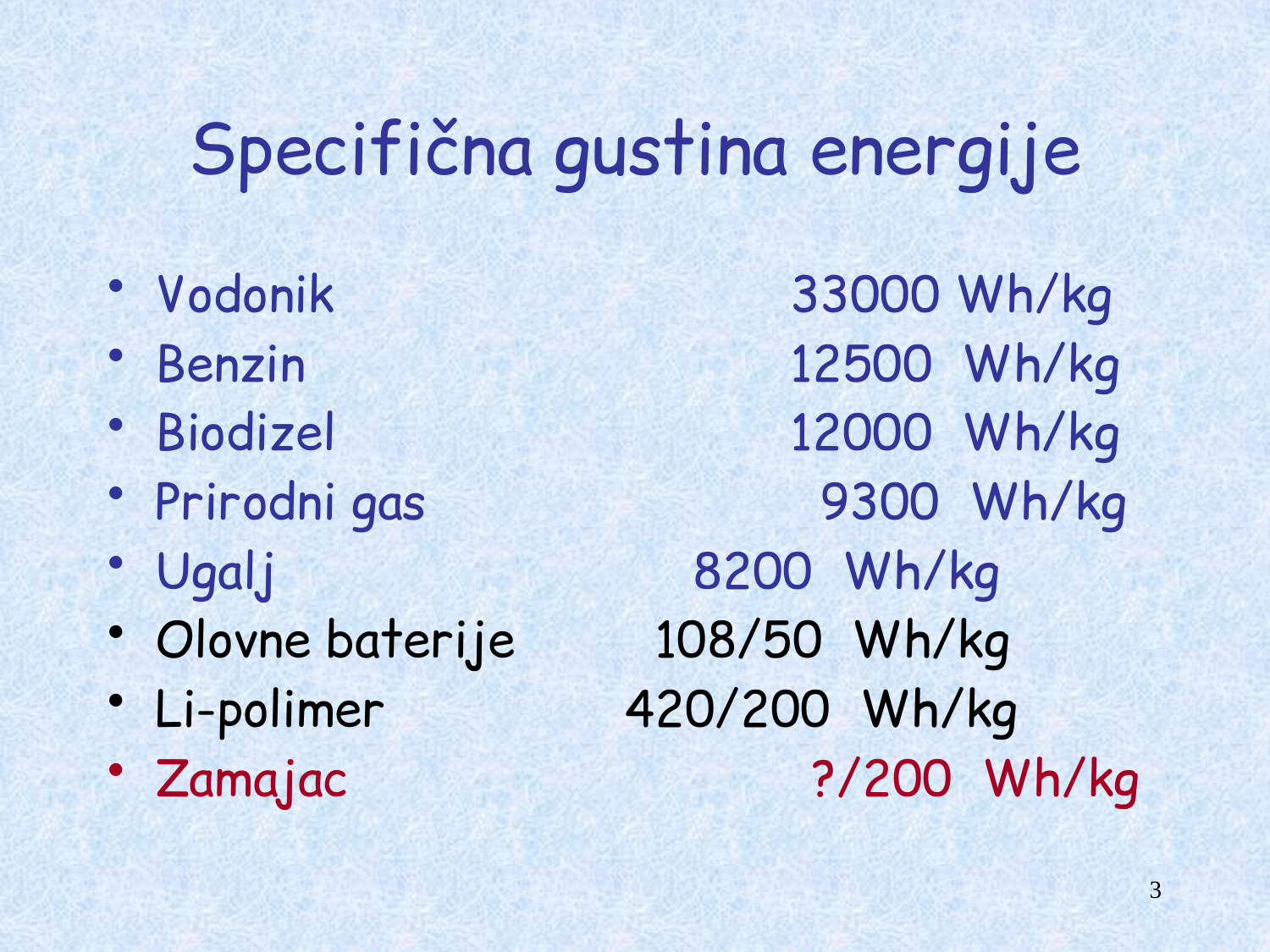

# Specifična gustina energije
Vodonik				33000 Wh/kg
Benzin				12500  Wh/kg
Biodizel				12000  Wh/kg
Prirodni gas			  9300  Wh/kg
Ugalj				  8200  Wh/kg
Olovne baterije	        108/50  Wh/kg
Li-polimer		      420/200  Wh/kg
Zamajac			          ?/200  Wh/kg
3